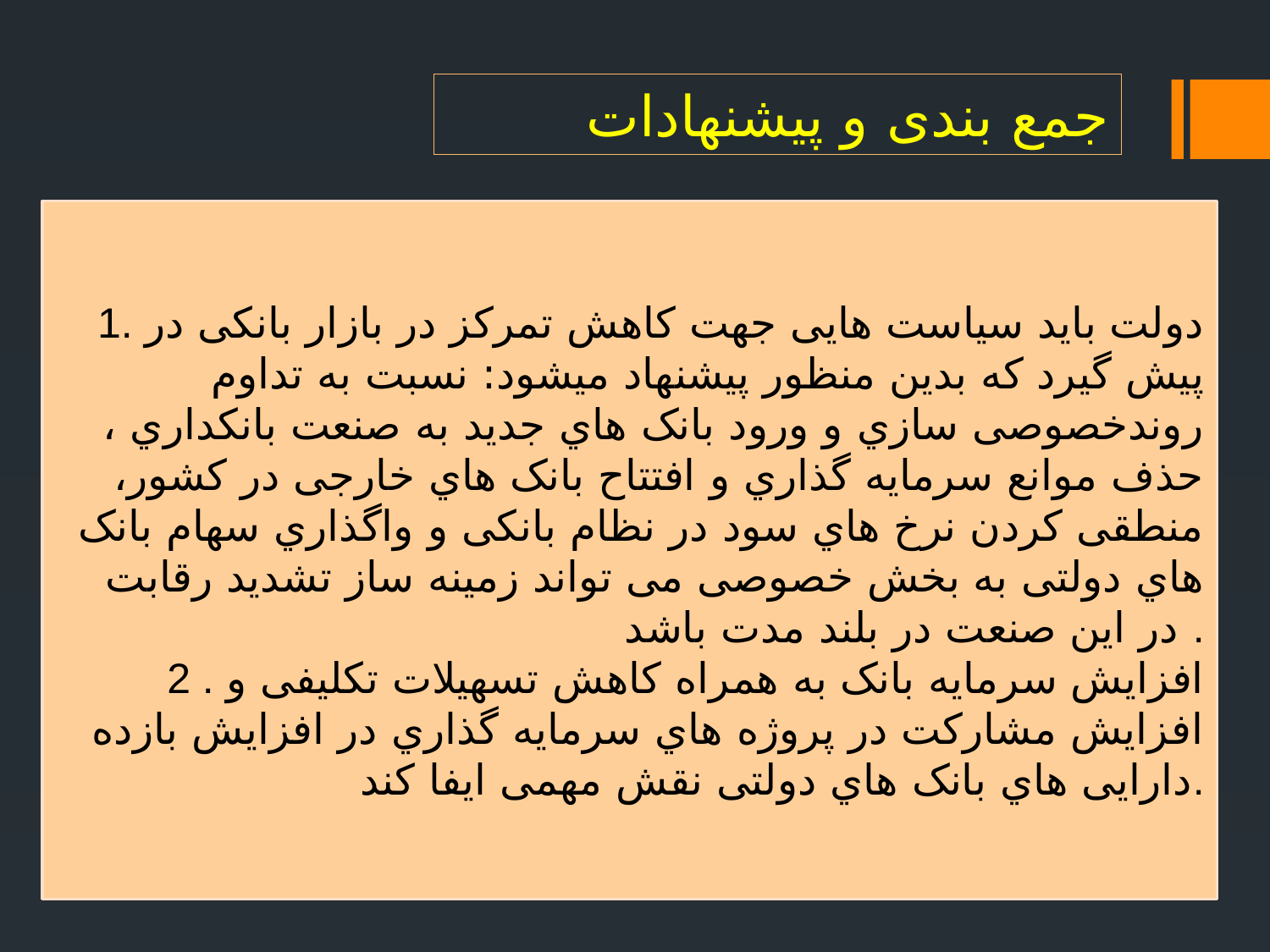

جمع بندی و پیشنهادات
1. دولت باید سیاست هایی جهت کاهش تمرکز در بازار بانکی در پیش گیرد که بدین منظور پیشنهاد میشود: نسبت به تداوم روندخصوصی سازي و ورود بانک هاي جدید به صنعت بانکداري ، حذف موانع سرمایه گذاري و افتتاح بانک هاي خارجی در کشور، منطقی کردن نرخ هاي سود در نظام بانکی و واگذاري سهام بانک هاي دولتی به بخش خصوصی می تواند زمینه ساز تشدید رقابت در این صنعت در بلند مدت باشد .
2 . افزایش سرمایه بانک به همراه کاهش تسهیلات تکلیفی و افزایش مشارکت در پروژه هاي سرمایه گذاري در افزایش بازده دارایی هاي بانک هاي دولتی نقش مهمی ایفا کند.